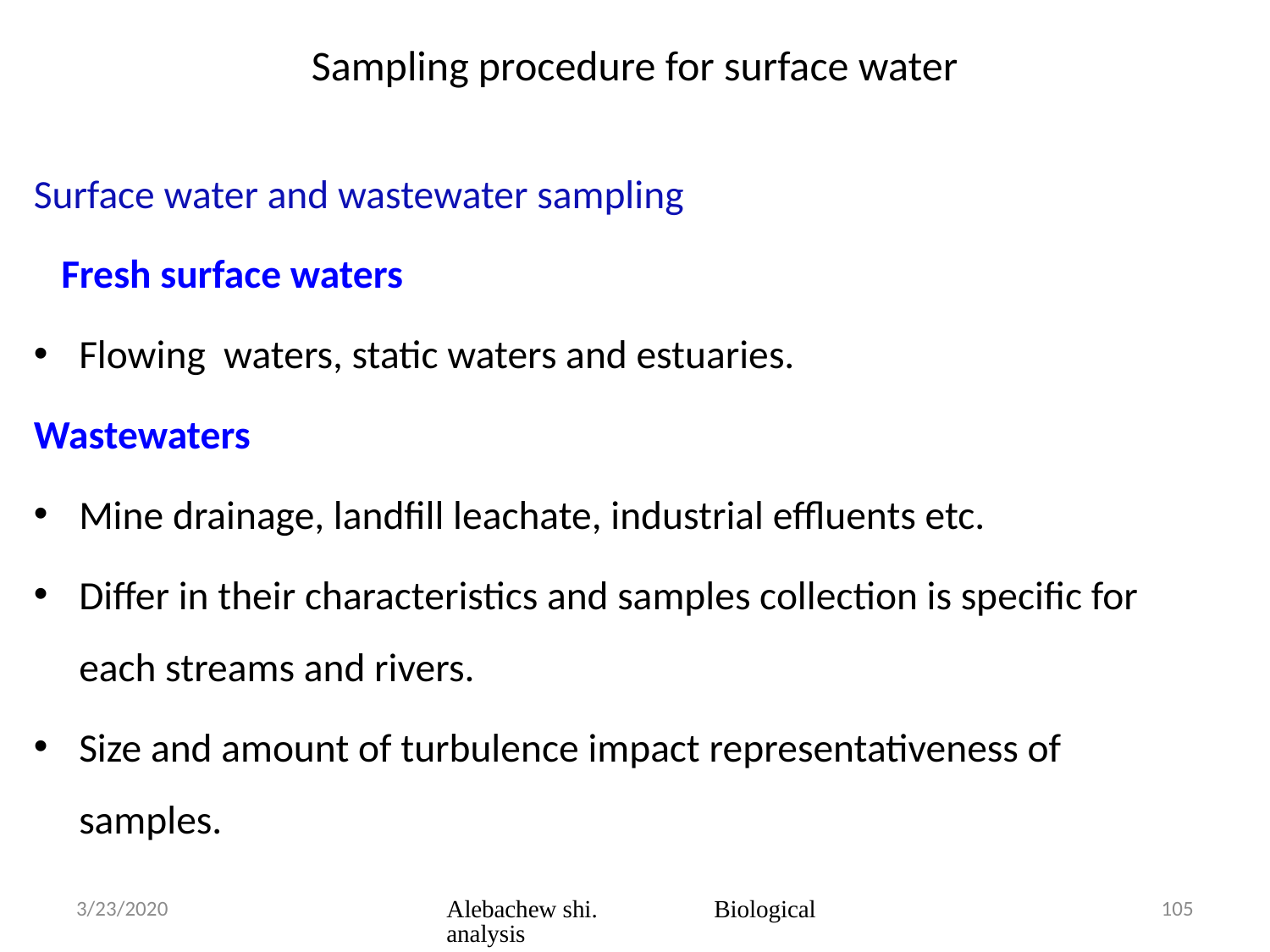

# Sampling procedure for surface water
Surface water and wastewater sampling
   Fresh surface waters
Flowing  waters, static waters and estuaries.
Wastewaters
Mine drainage, landfill leachate, industrial effluents etc.
Differ in their characteristics and samples collection is specific for each streams and rivers.
Size and amount of turbulence impact representativeness of samples.

3/23/2020
Alebachew shi.                   Biological analysis
105